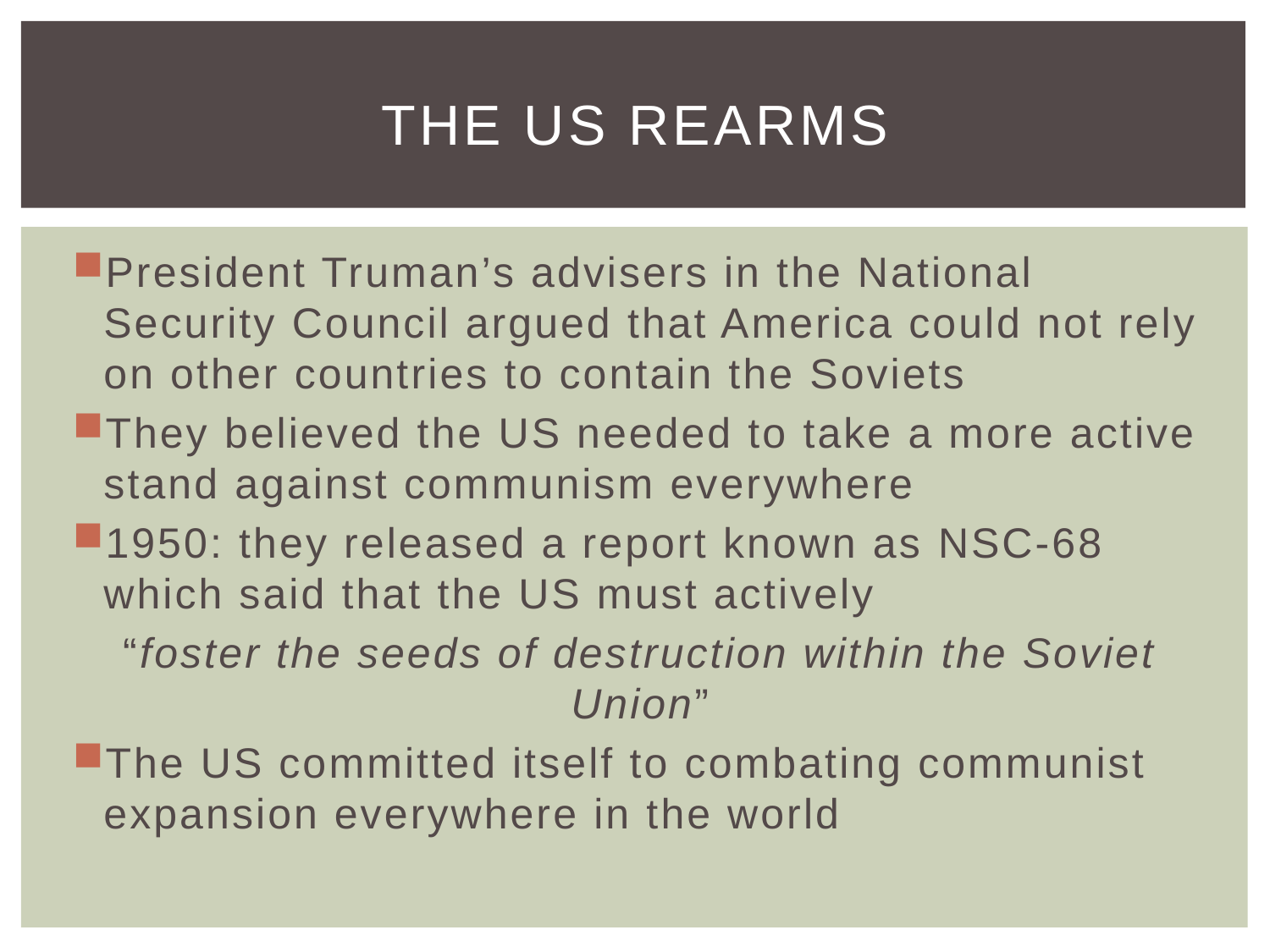

# The US Rearms
President Truman’s advisers in the National Security Council argued that America could not rely on other countries to contain the Soviets
They believed the US needed to take a more active stand against communism everywhere
1950: they released a report known as NSC-68 which said that the US must actively
“foster the seeds of destruction within the Soviet Union”
The US committed itself to combating communist expansion everywhere in the world